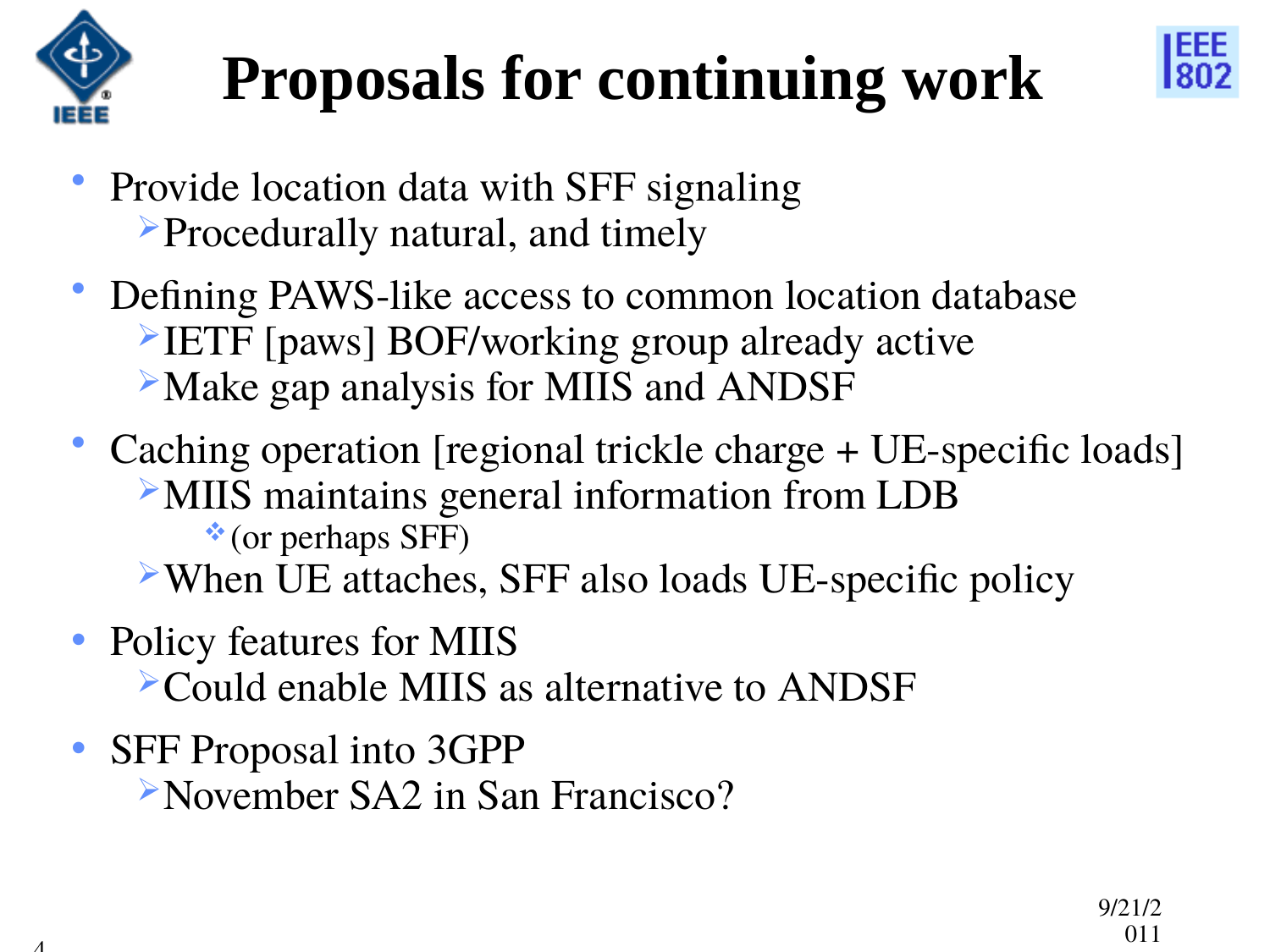

# Proposals for continuing work
Provide location data with SFF signaling
Procedurally natural, and timely
Defining PAWS-like access to common location database
IETF [paws] BOF/working group already active
Make gap analysis for MIIS and ANDSF
Caching operation [regional trickle charge + UE-specific loads]
MIIS maintains general information from LDB
(or perhaps SFF)
When UE attaches, SFF also loads UE-specific policy
Policy features for MIIS
Could enable MIIS as alternative to ANDSF
SFF Proposal into 3GPP
November SA2 in San Francisco?

9/21/2011
4